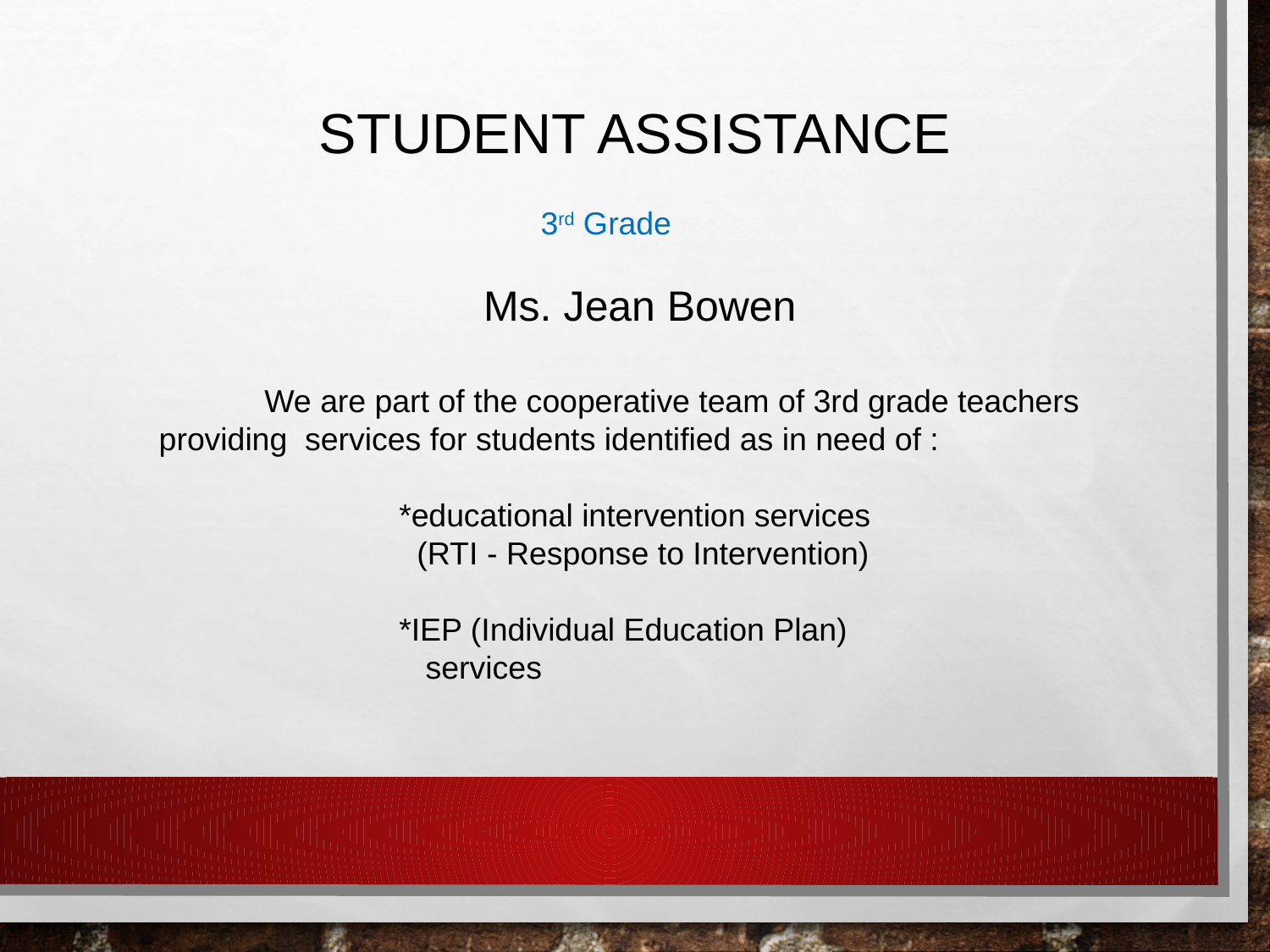

STUDENT ASSISTANCE

                                         3rd Grade

                                   Ms. Jean Bowen

            We are part of the cooperative team of 3rd grade teachers  providing  services for students identified as in need of :

                            *educational intervention services
                              (RTI - Response to Intervention)

                            *IEP (Individual Education Plan)
                               services